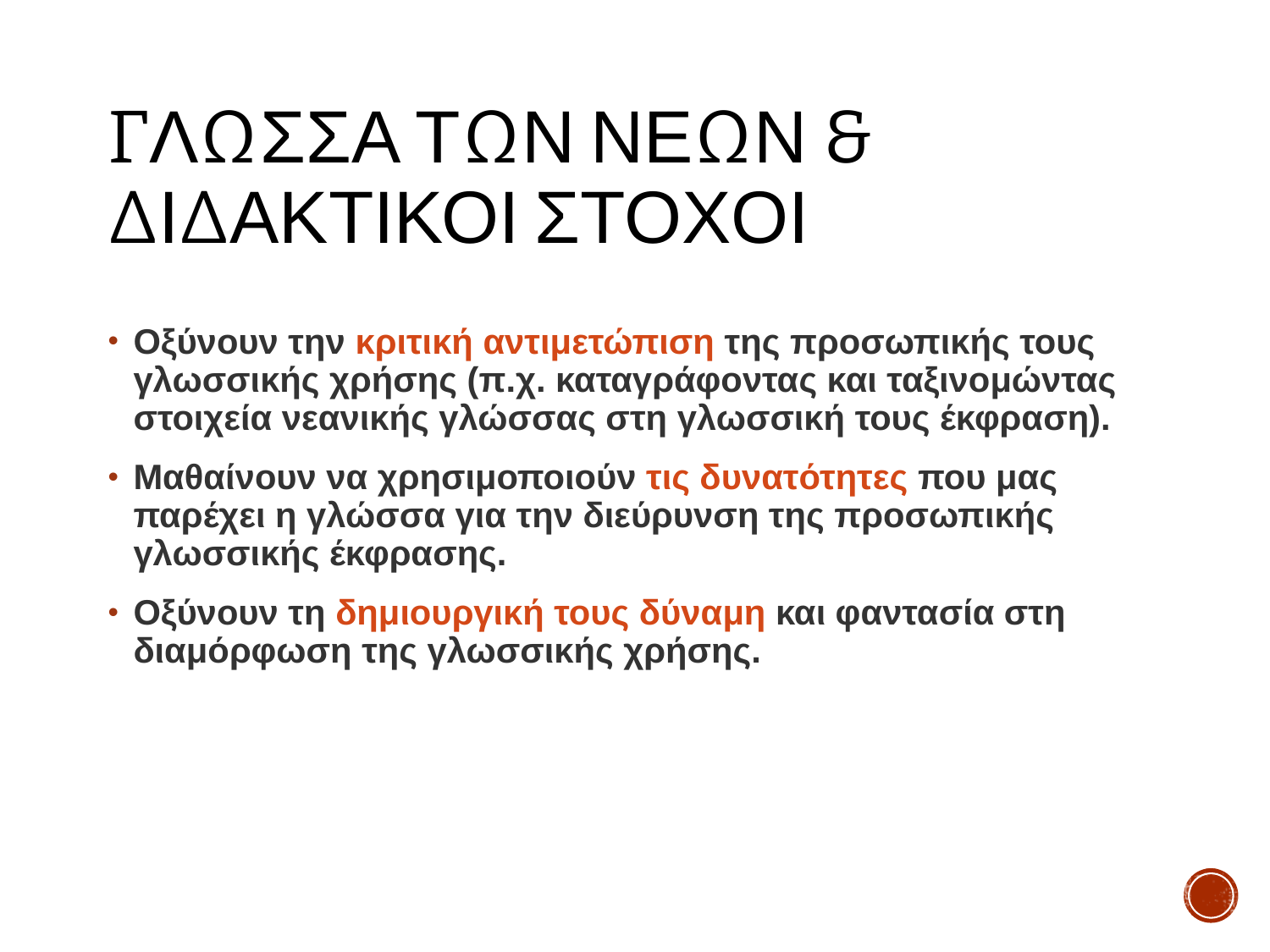

# Γλωσσα των νεων & διδακτικοι στοχοι
Οξύνουν την κριτική αντιμετώπιση της προσωπικής τους γλωσσικής χρήσης (π.χ. καταγράφοντας και ταξινομώντας στοιχεία νεανικής γλώσσας στη γλωσσική τους έκφραση).
Μαθαίνουν να χρησιμοποιούν τις δυνατότητες που μας παρέχει η γλώσσα για την διεύρυνση της προσωπικής γλωσσικής έκφρασης.
Οξύνουν τη δημιουργική τους δύναμη και φαντασία στη διαμόρφωση της γλωσσικής χρήσης.